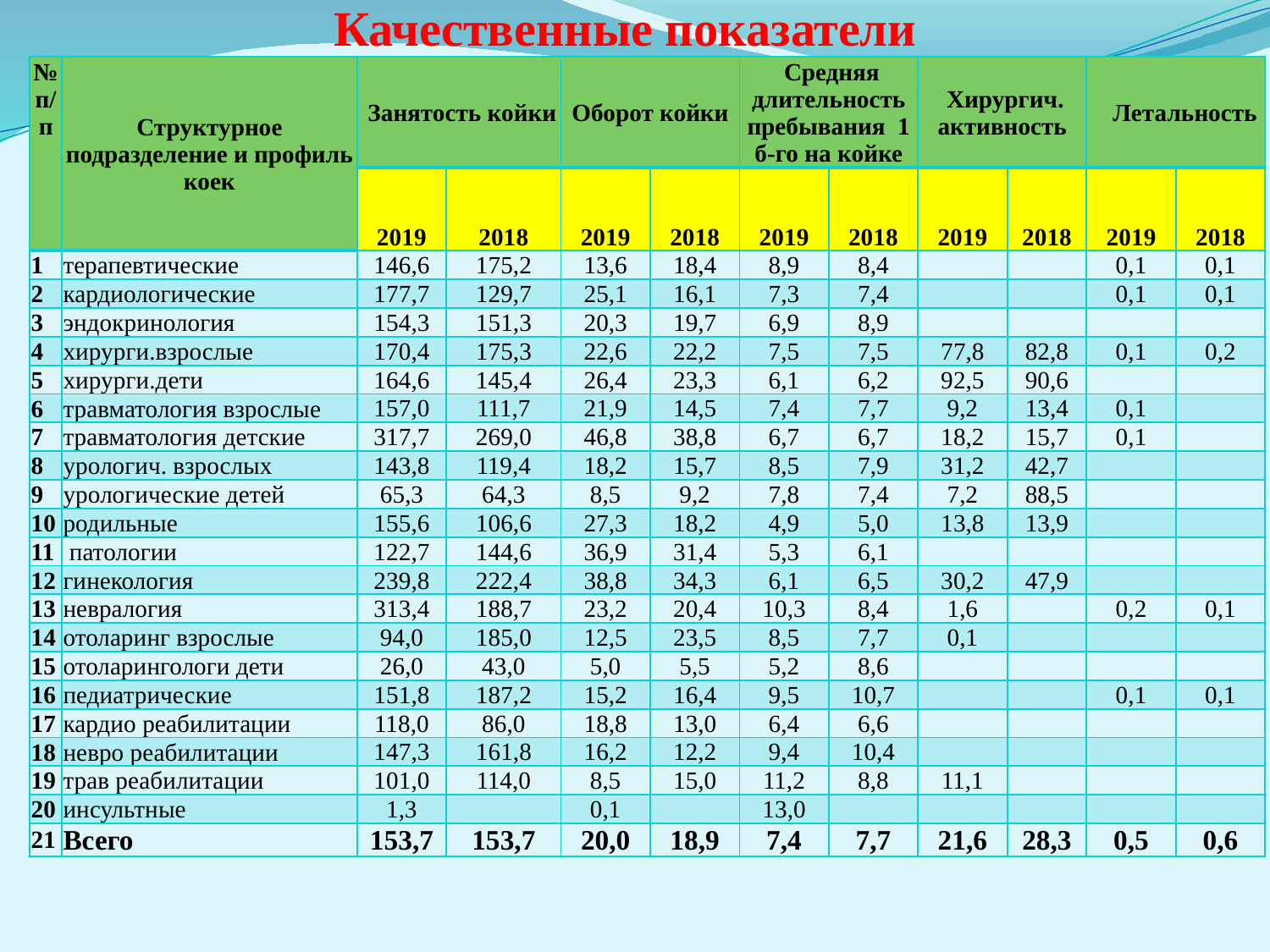

# Качественные показатели
| № п/п | Структурное подразделение и профиль коек | Занятость койки |  | Оборот койки |  | Средняя длительность пребывания 1 б-го на койке |  | Хирургич. активность |  | Летальность |  |
| --- | --- | --- | --- | --- | --- | --- | --- | --- | --- | --- | --- |
|  |  | 2019 | 2018 | 2019 | 2018 | 2019 | 2018 | 2019 | 2018 | 2019 | 2018 |
| 1 | терапевтические | 146,6 | 175,2 | 13,6 | 18,4 | 8,9 | 8,4 |  |  | 0,1 | 0,1 |
| 2 | кардиологические | 177,7 | 129,7 | 25,1 | 16,1 | 7,3 | 7,4 |  |  | 0,1 | 0,1 |
| 3 | эндокринология | 154,3 | 151,3 | 20,3 | 19,7 | 6,9 | 8,9 |  |  |  |  |
| 4 | хирурги.взрослые | 170,4 | 175,3 | 22,6 | 22,2 | 7,5 | 7,5 | 77,8 | 82,8 | 0,1 | 0,2 |
| 5 | хирурги.дети | 164,6 | 145,4 | 26,4 | 23,3 | 6,1 | 6,2 | 92,5 | 90,6 |  |  |
| 6 | травматология взрослые | 157,0 | 111,7 | 21,9 | 14,5 | 7,4 | 7,7 | 9,2 | 13,4 | 0,1 |  |
| 7 | травматология детские | 317,7 | 269,0 | 46,8 | 38,8 | 6,7 | 6,7 | 18,2 | 15,7 | 0,1 |  |
| 8 | урологич. взрослых | 143,8 | 119,4 | 18,2 | 15,7 | 8,5 | 7,9 | 31,2 | 42,7 |  |  |
| 9 | урологические детей | 65,3 | 64,3 | 8,5 | 9,2 | 7,8 | 7,4 | 7,2 | 88,5 |  |  |
| 10 | родильные | 155,6 | 106,6 | 27,3 | 18,2 | 4,9 | 5,0 | 13,8 | 13,9 |  |  |
| 11 | патологии | 122,7 | 144,6 | 36,9 | 31,4 | 5,3 | 6,1 |  |  |  |  |
| 12 | гинекология | 239,8 | 222,4 | 38,8 | 34,3 | 6,1 | 6,5 | 30,2 | 47,9 |  |  |
| 13 | невралогия | 313,4 | 188,7 | 23,2 | 20,4 | 10,3 | 8,4 | 1,6 |  | 0,2 | 0,1 |
| 14 | отоларинг взрослые | 94,0 | 185,0 | 12,5 | 23,5 | 8,5 | 7,7 | 0,1 |  |  |  |
| 15 | отоларингологи дети | 26,0 | 43,0 | 5,0 | 5,5 | 5,2 | 8,6 |  |  |  |  |
| 16 | педиатрические | 151,8 | 187,2 | 15,2 | 16,4 | 9,5 | 10,7 |  |  | 0,1 | 0,1 |
| 17 | кардио реабилитации | 118,0 | 86,0 | 18,8 | 13,0 | 6,4 | 6,6 |  |  |  |  |
| 18 | невро реабилитации | 147,3 | 161,8 | 16,2 | 12,2 | 9,4 | 10,4 |  |  |  |  |
| 19 | трав реабилитации | 101,0 | 114,0 | 8,5 | 15,0 | 11,2 | 8,8 | 11,1 |  |  |  |
| 20 | инсультные | 1,3 |  | 0,1 |  | 13,0 |  |  |  |  |  |
| 21 | Всего | 153,7 | 153,7 | 20,0 | 18,9 | 7,4 | 7,7 | 21,6 | 28,3 | 0,5 | 0,6 |